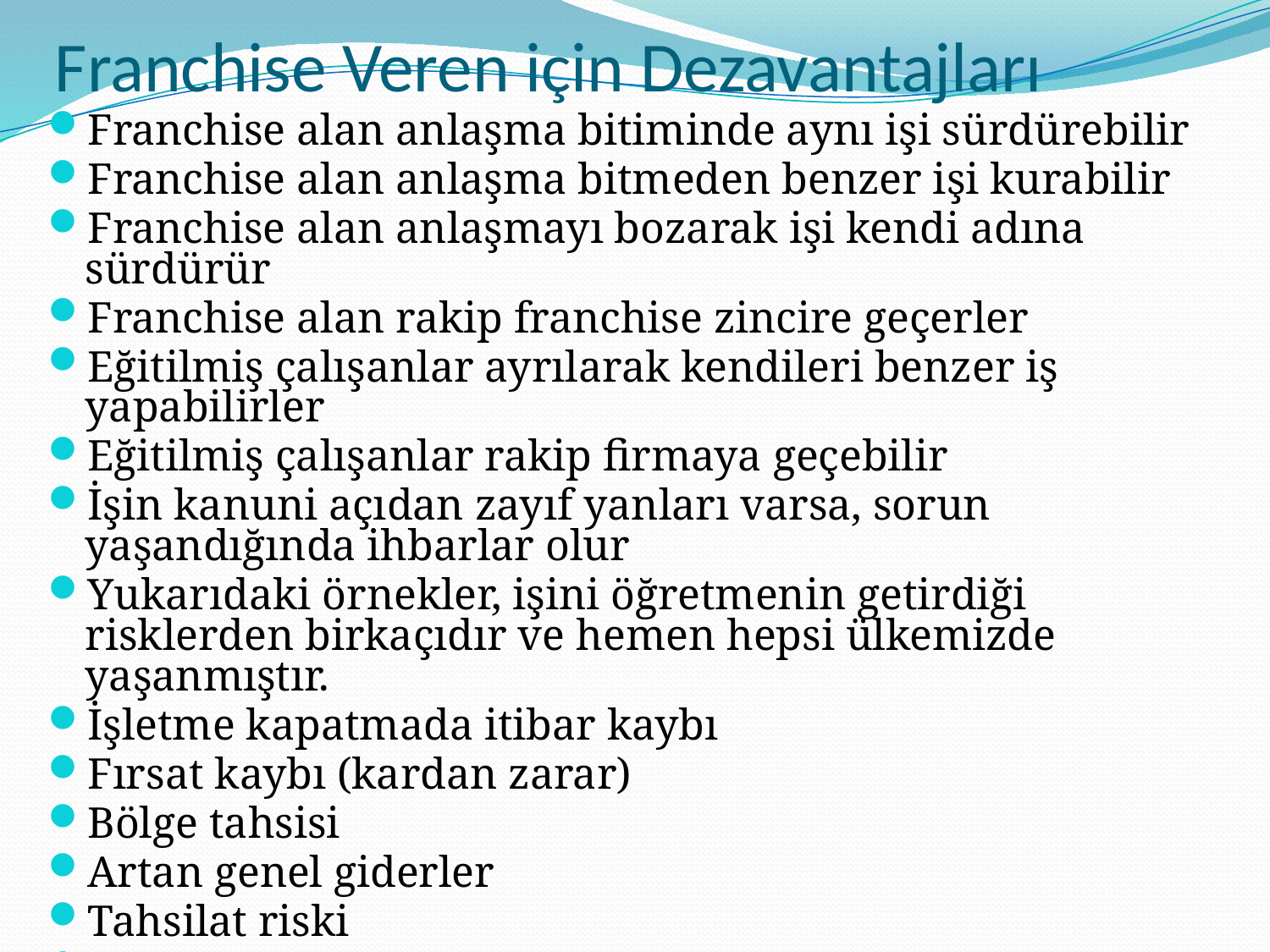

# Franchise Veren için Dezavantajları
Franchise alan anlaşma bitiminde aynı işi sürdürebilir
Franchise alan anlaşma bitmeden benzer işi kurabilir
Franchise alan anlaşmayı bozarak işi kendi adına sürdürür
Franchise alan rakip franchise zincire geçerler
Eğitilmiş çalışanlar ayrılarak kendileri benzer iş yapabilirler
Eğitilmiş çalışanlar rakip firmaya geçebilir
İşin kanuni açıdan zayıf yanları varsa, sorun yaşandığında ihbarlar olur
Yukarıdaki örnekler, işini öğretmenin getirdiği risklerden birkaçıdır ve hemen hepsi ülkemizde yaşanmıştır.
İşletme kapatmada itibar kaybı
Fırsat kaybı (kardan zarar)
Bölge tahsisi
Artan genel giderler
Tahsilat riski
Marka riski